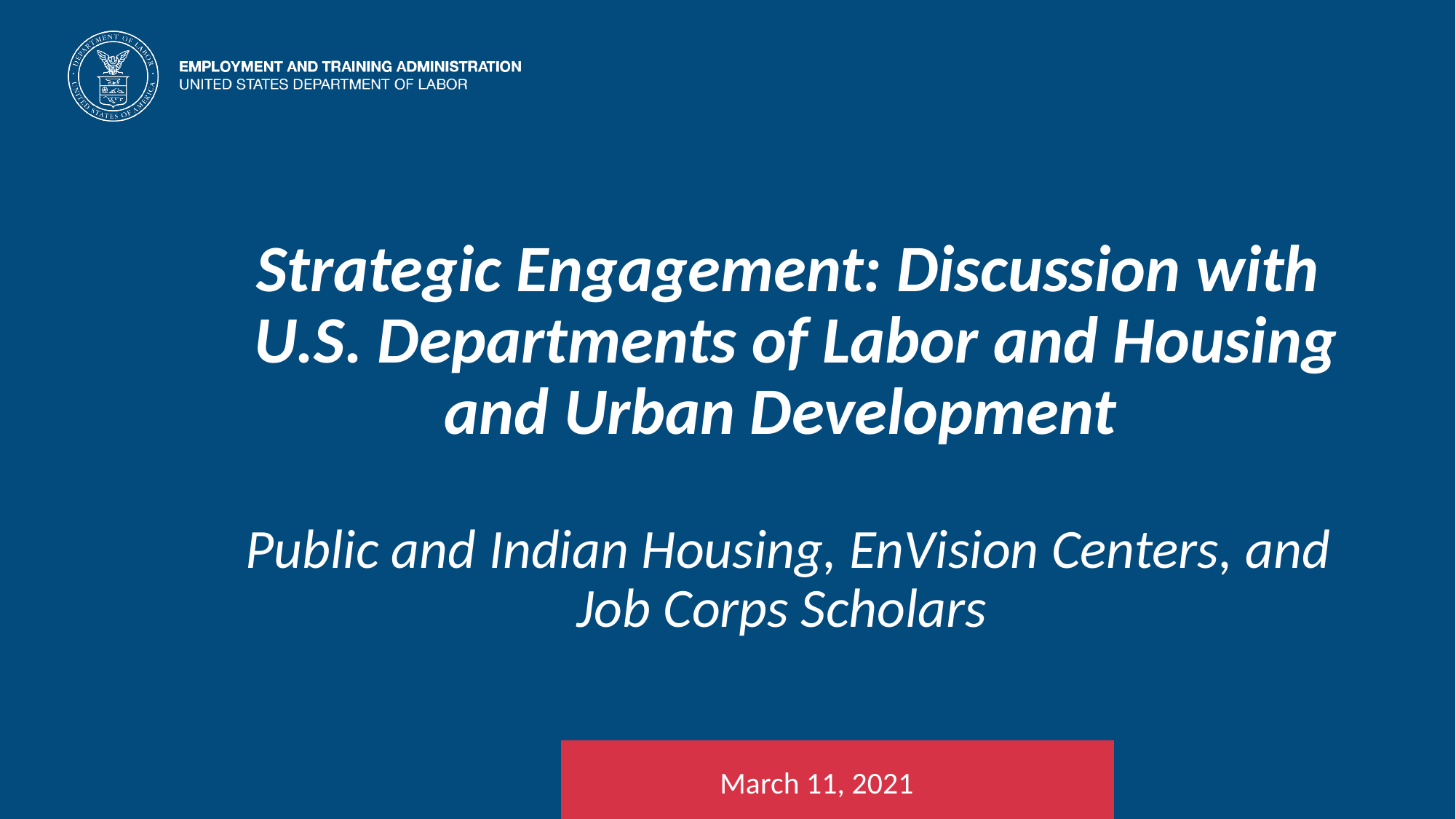

# Strategic Engagement: Discussion with U.S. Departments of Labor and Housing and Urban Development Public and Indian Housing, EnVision Centers, and Job Corps Scholars
March 11, 2021